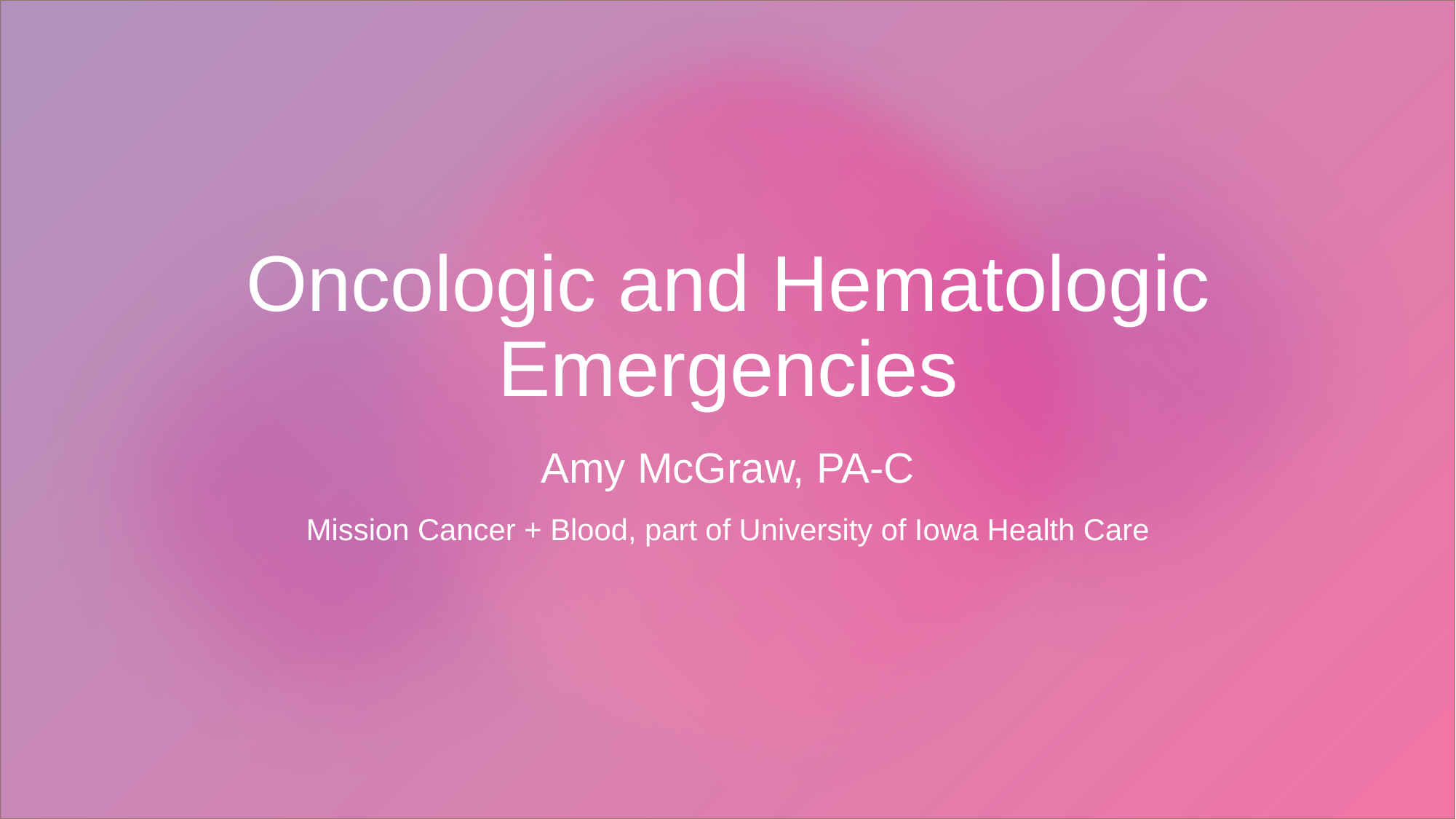

# Oncologic and Hematologic Emergencies
Amy McGraw, PA-C
Mission Cancer + Blood, part of University of Iowa Health Care